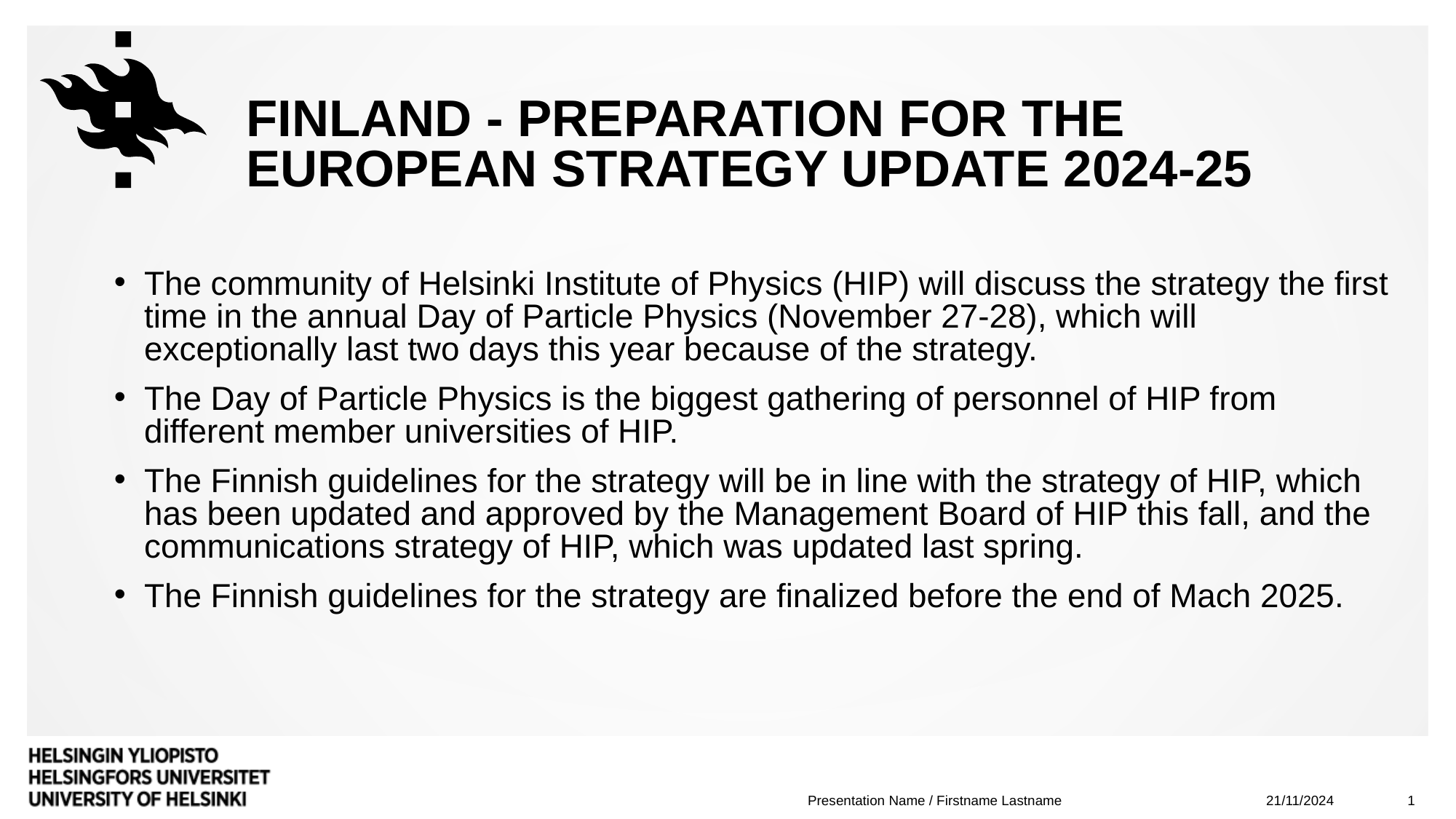

# Finland - Preparation for the European Strategy Update 2024-25
The community of Helsinki Institute of Physics (HIP) will discuss the strategy the first time in the annual Day of Particle Physics (November 27-28), which will exceptionally last two days this year because of the strategy.
The Day of Particle Physics is the biggest gathering of personnel of HIP from different member universities of HIP.
The Finnish guidelines for the strategy will be in line with the strategy of HIP, which has been updated and approved by the Management Board of HIP this fall, and the communications strategy of HIP, which was updated last spring.
The Finnish guidelines for the strategy are finalized before the end of Mach 2025.

21/11/2024
1
Presentation Name / Firstname Lastname